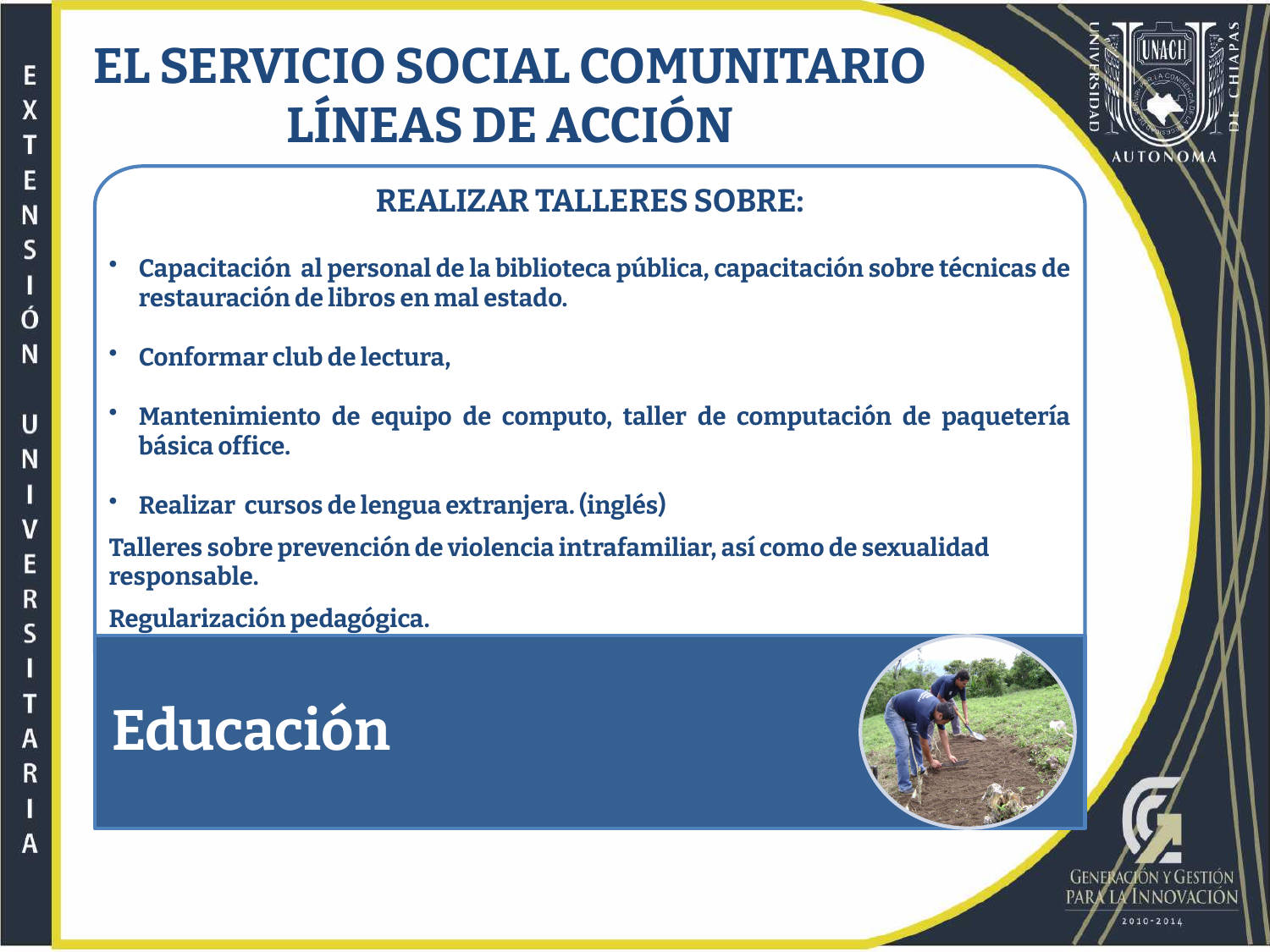

EL SERVICIO SOCIAL COMUNITARIO
LÍNEAS DE ACCIÓN
REALIZAR TALLERES SOBRE:

Capacitación  al personal de la biblioteca pública, capacitación sobre técnicas de restauración de libros en mal estado.

Conformar club de lectura,

Mantenimiento de equipo de computo, taller de computación de paquetería básica office.

Realizar  cursos de lengua extranjera. (inglés)
Talleres sobre prevención de violencia intrafamiliar, así como de sexualidad responsable.
Regularización pedagógica.
Capacitación de alfabetizadores.

Educación